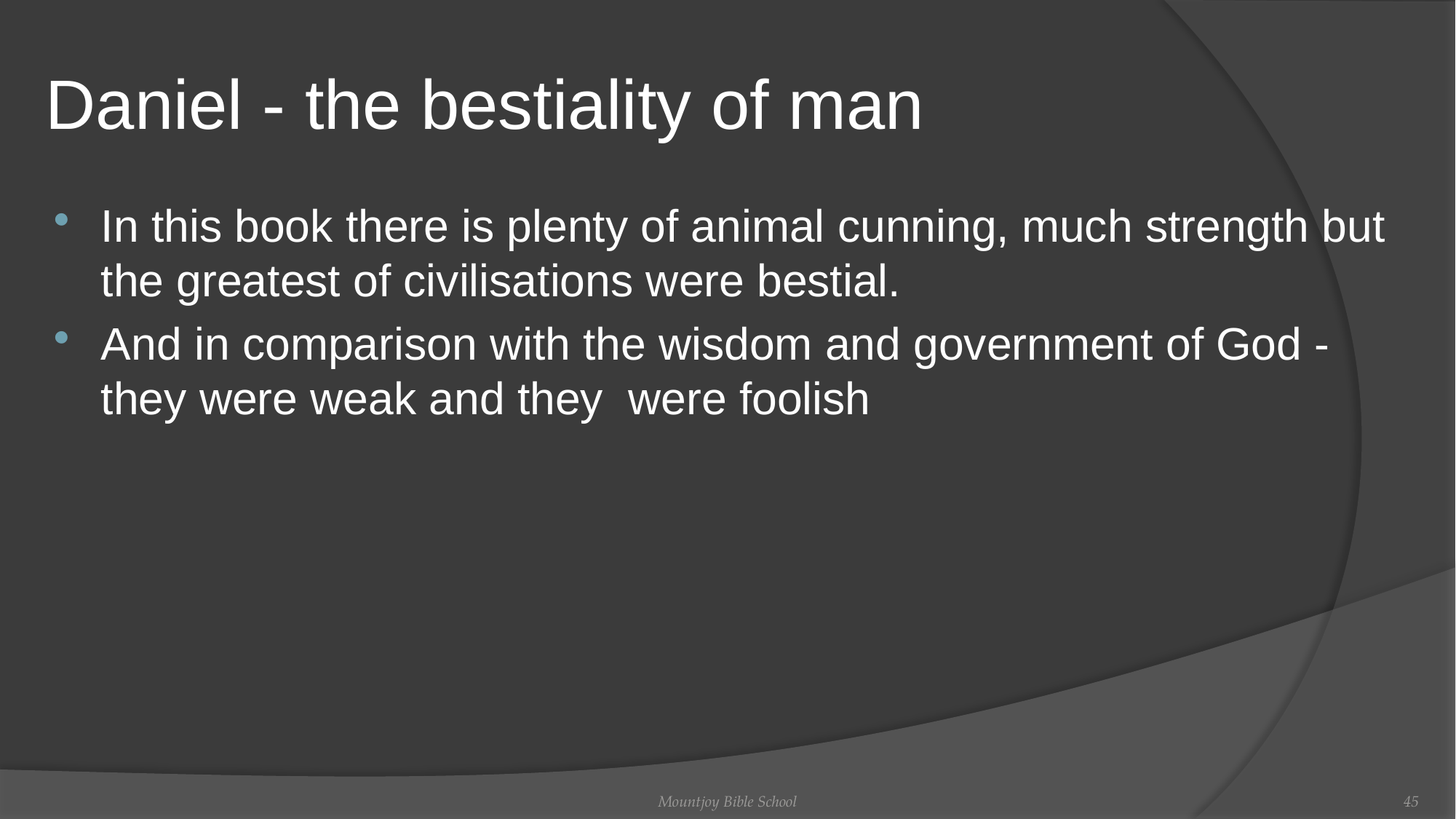

# Daniel - the bestiality of man
In this book there is plenty of animal cunning, much strength but the greatest of civilisations were bestial.
And in comparison with the wisdom and government of God - they were weak and they  were foolish
Mountjoy Bible School
45